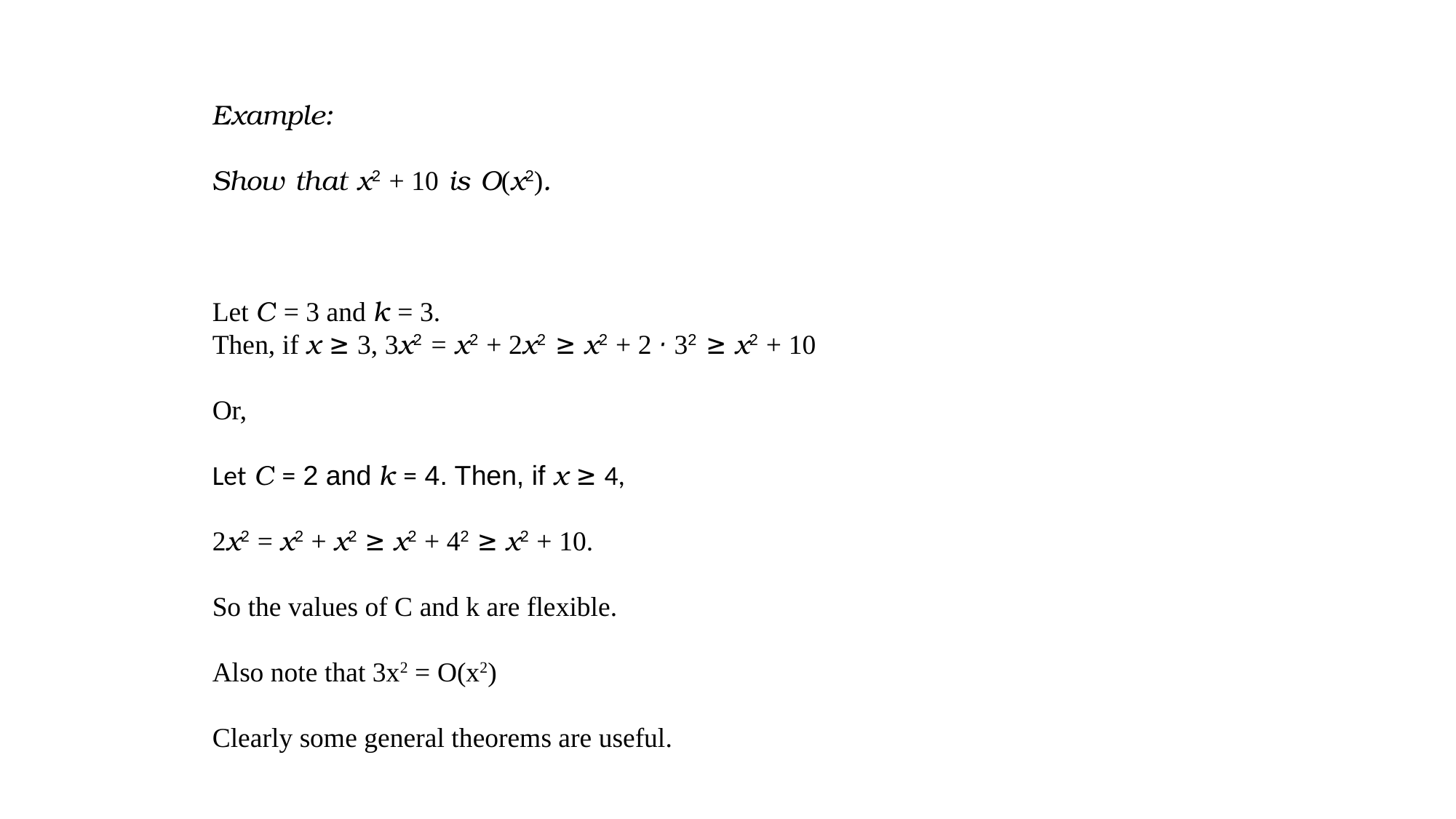

Example:

Show that x2 + 10 is O(x2).

Let C = 3 and k = 3.
Then, if x ≥ 3, 3x2 = x2 + 2x2 ≥ x2 + 2 · 32 ≥ x2 + 10

Or,

Let C = 2 and k = 4. Then, if x ≥ 4,

2x2 = x2 + x2 ≥ x2 + 42 ≥ x2 + 10.

So the values of C and k are flexible.

Also note that 3x2 = O(x2)

Clearly some general theorems are useful.